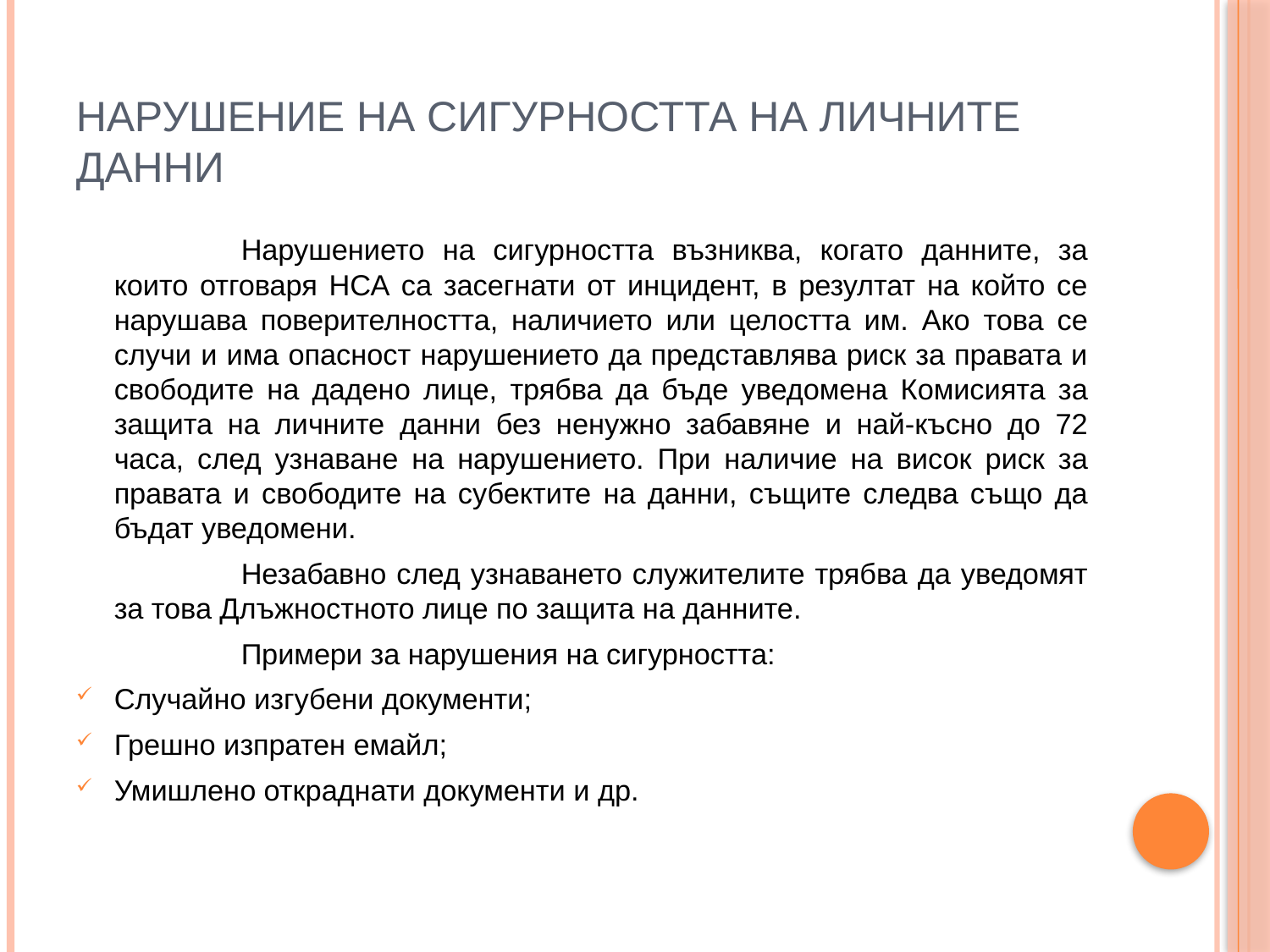

# Нарушение на сигурността на личните данни
		Нарушението на сигурността възниква, когато данните, за които отговаря НСА са засегнати от инцидент, в резултат на който се нарушава поверителността, наличието или целостта им. Ако това се случи и има опасност нарушението да представлява риск за правата и свободите на дадено лице, трябва да бъде уведомена Комисията за защита на личните данни без ненужно забавяне и най-късно до 72 часа, след узнаване на нарушението. При наличие на висок риск за правата и свободите на субектите на данни, същите следва също да бъдат уведомени.
		Незабавно след узнаването служителите трябва да уведомят за това Длъжностното лице по защита на данните.
		Примери за нарушения на сигурността:
Случайно изгубени документи;
Грешно изпратен емайл;
Умишлено откраднати документи и др.